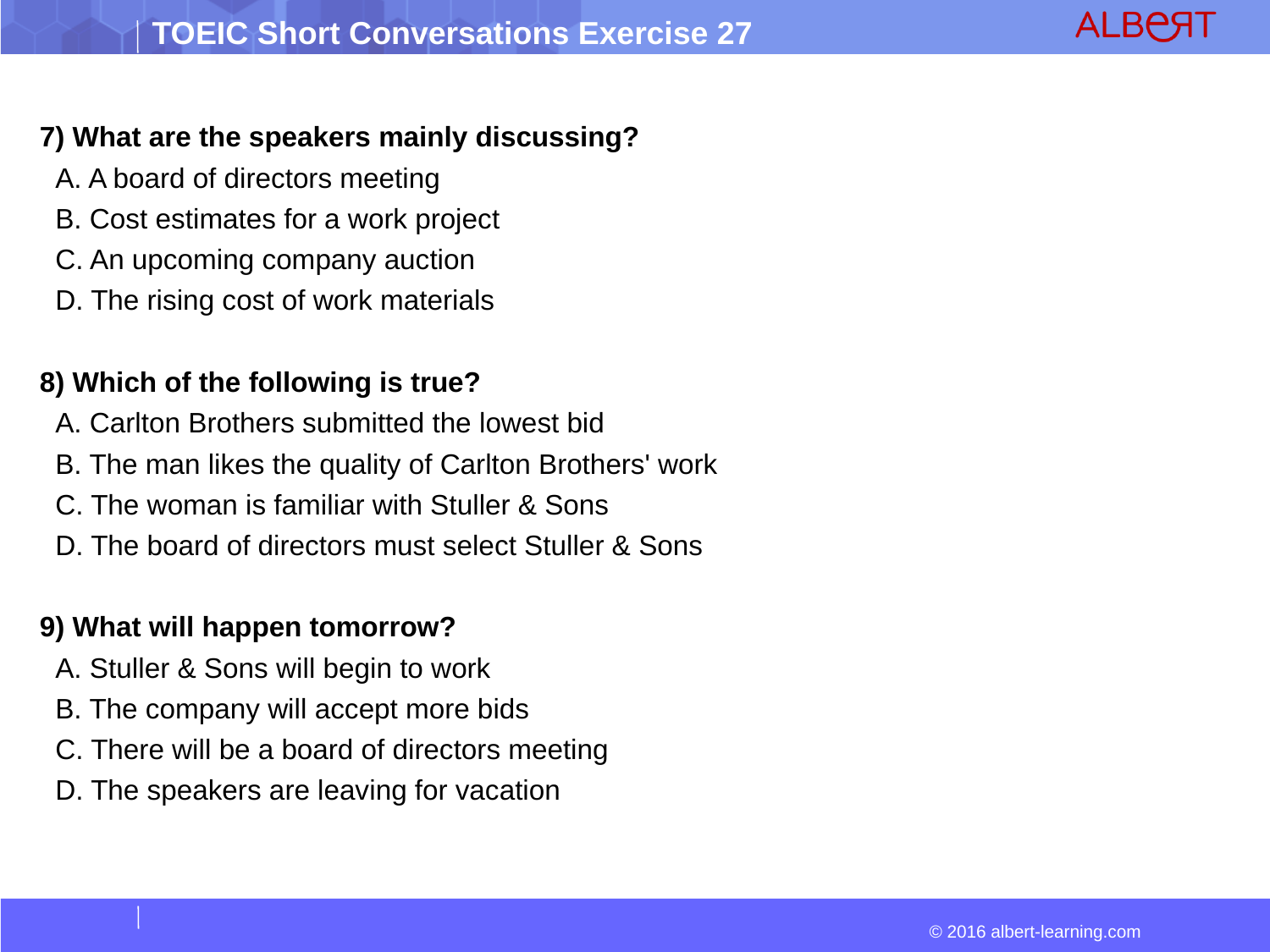

7) What are the speakers mainly discussing?
  A. A board of directors meeting
  B. Cost estimates for a work project
  C. An upcoming company auction
  D. The rising cost of work materials

8) Which of the following is true?
  A. Carlton Brothers submitted the lowest bid
  B. The man likes the quality of Carlton Brothers' work
  C. The woman is familiar with Stuller & Sons
  D. The board of directors must select Stuller & Sons

9) What will happen tomorrow?
  A. Stuller & Sons will begin to work
  B. The company will accept more bids
  C. There will be a board of directors meeting
  D. The speakers are leaving for vacation